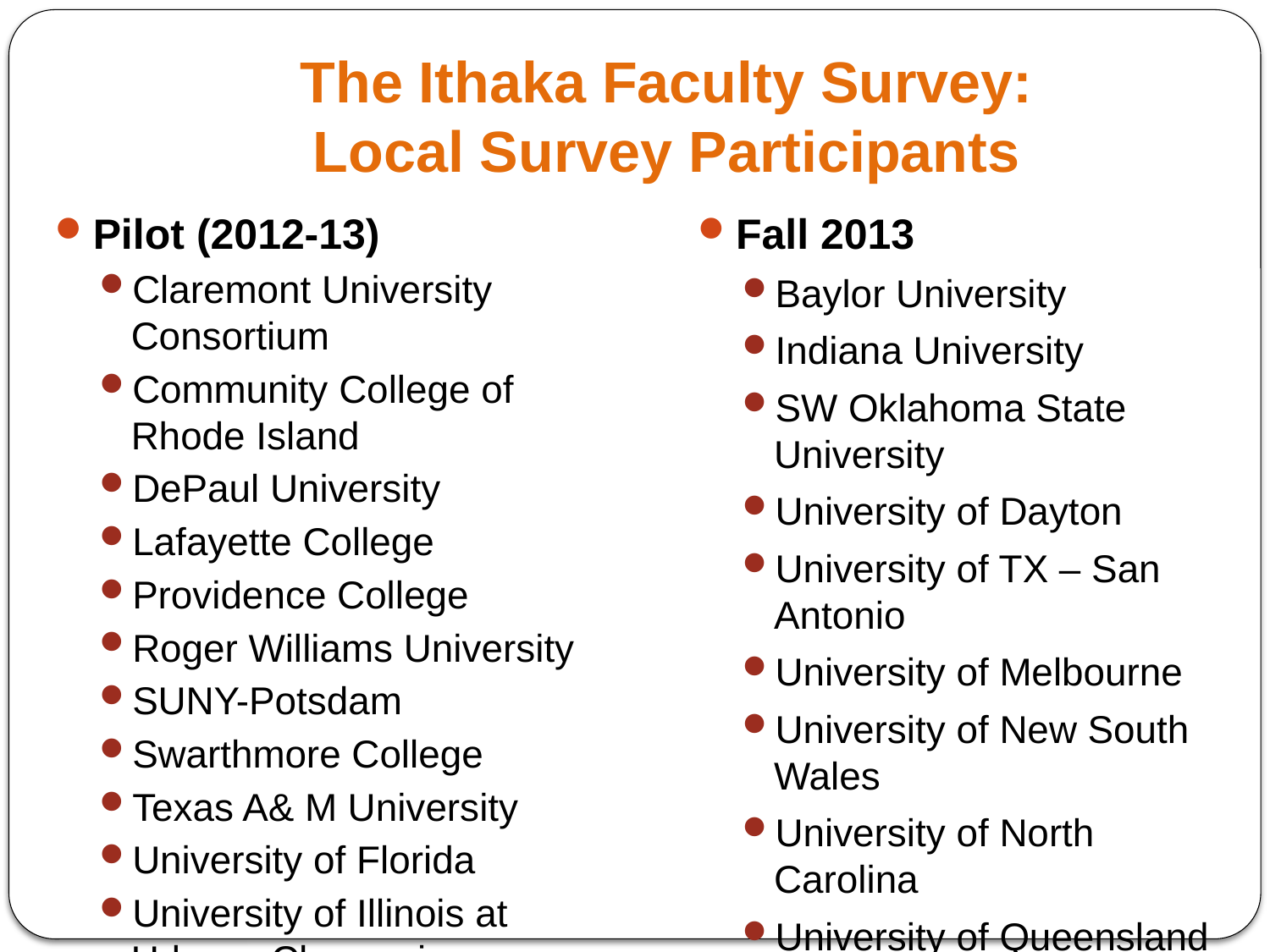

# The Ithaka Faculty Survey: Local Survey Participants
Pilot (2012-13)
Claremont University Consortium
Community College of Rhode Island
DePaul University
Lafayette College
Providence College
Roger Williams University
SUNY-Potsdam
Swarthmore College
Texas A& M University
University of Florida
University of Illinois at Urbana-Champaign
Fall 2013
Baylor University
Indiana University
SW Oklahoma State University
University of Dayton
University of TX – San Antonio
University of Melbourne
University of New South Wales
University of North Carolina
University of Queensland
University of Sydney
University of Western Australia